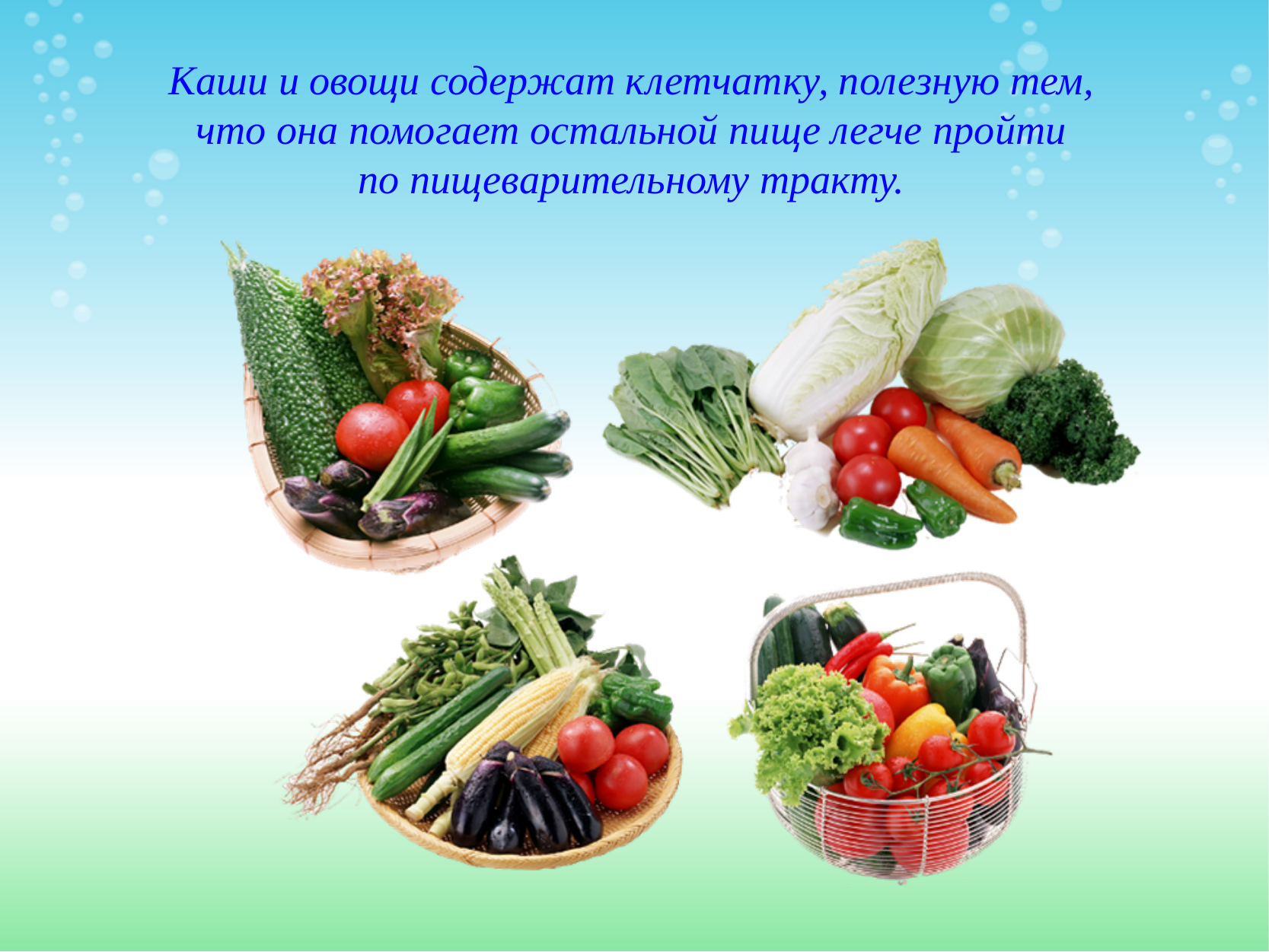

Каши и овощи содержат клетчатку, полезную тем,
что она помогает остальной пище легче пройти
по пищеварительному тракту.